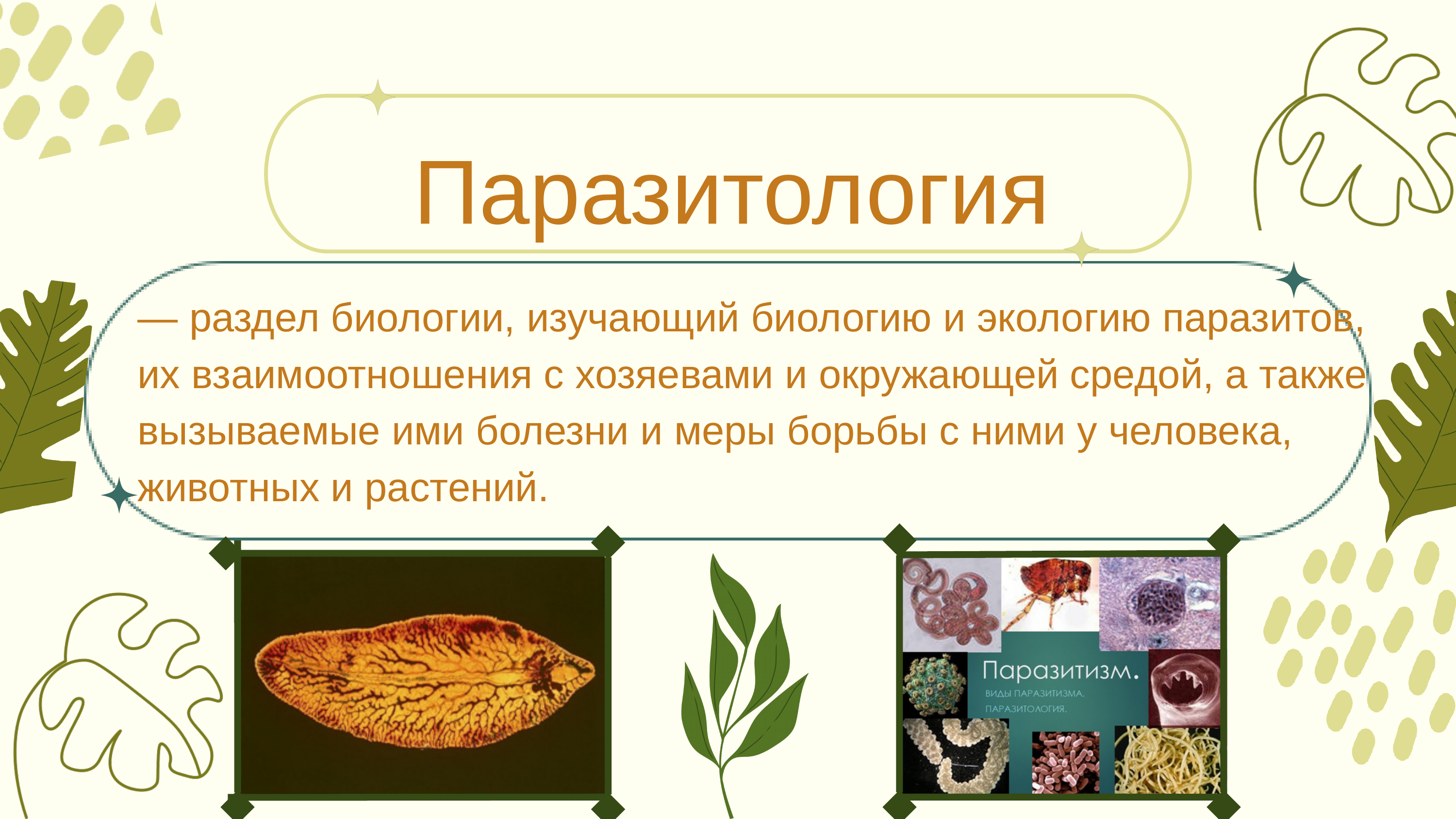

Паразитология

— раздел биологии, изучающий биологию и экологию паразитов, их взаимоотношения с хозяевами и окружающей средой, а также вызываемые ими болезни и меры борьбы с ними у человека, животных и растений.